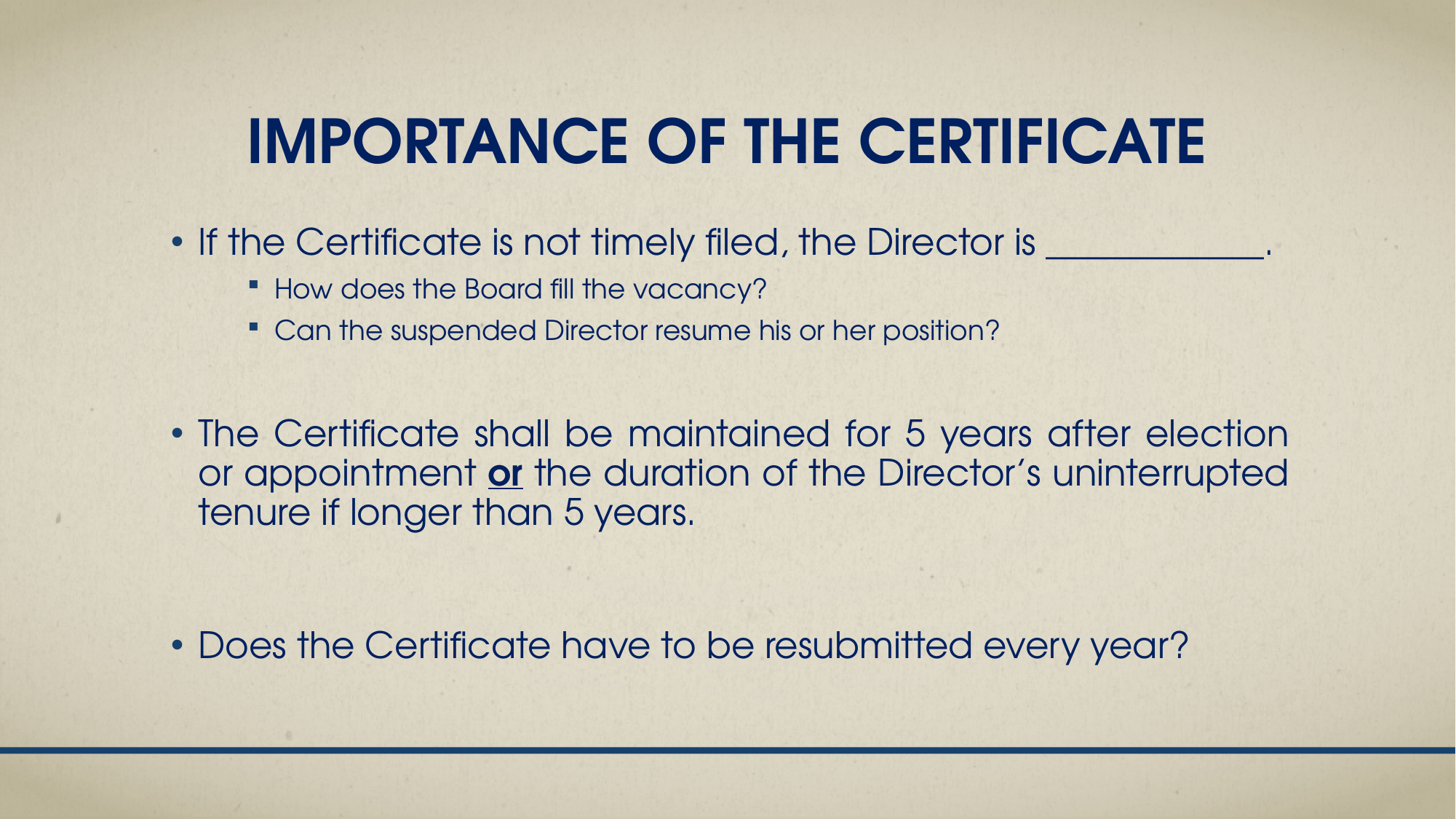

# Importance of the certificate
If the Certificate is not timely filed, the Director is ____________.
How does the Board fill the vacancy?
Can the suspended Director resume his or her position?

The Certificate shall be maintained for 5 years after election or appointment or the duration of the Director’s uninterrupted tenure if longer than 5 years.

Does the Certificate have to be resubmitted every year?